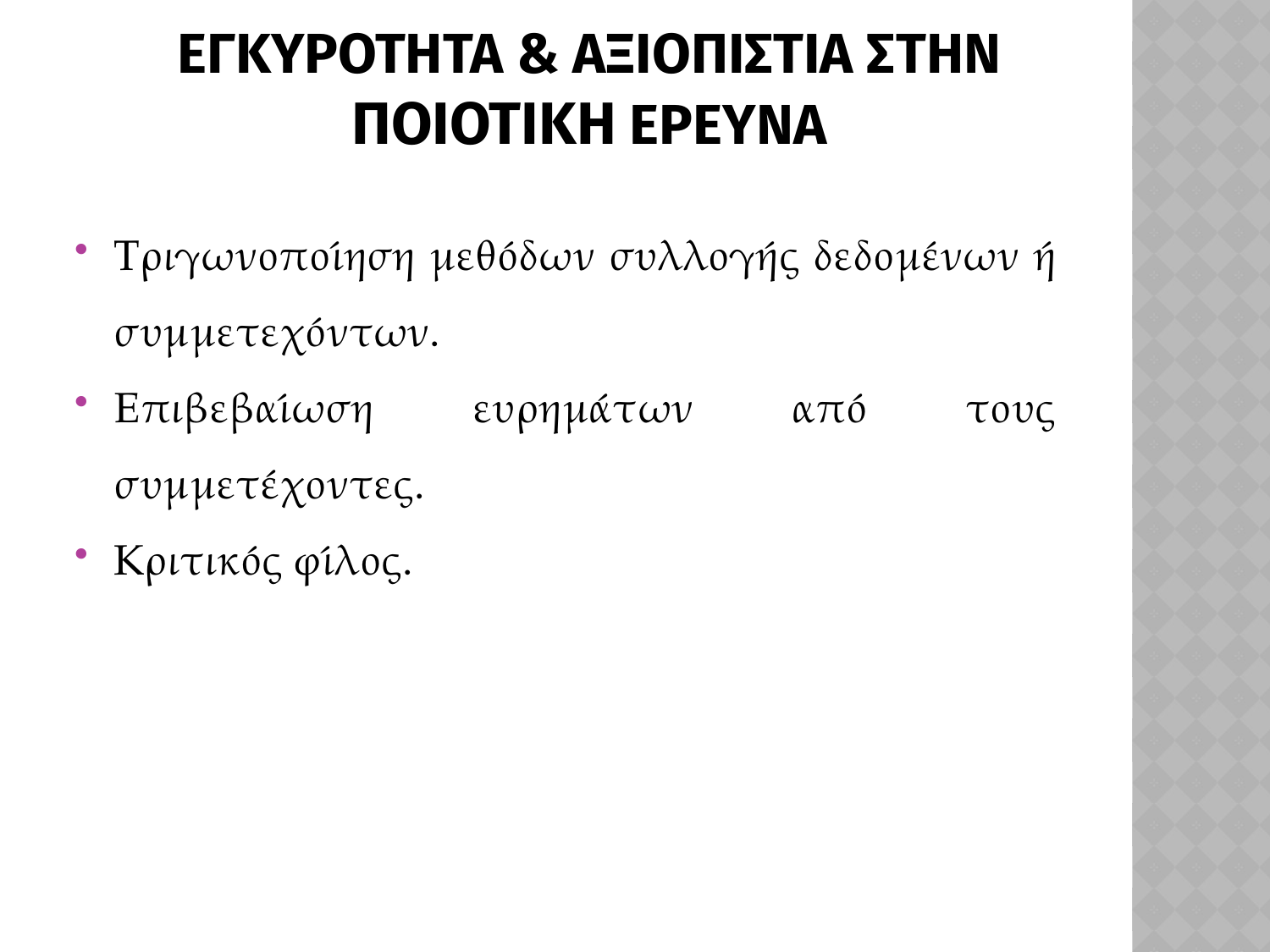

# Εγκυροτητα & αξιοπιστια σthn ποιοτικη ερευνα
Τριγωνοποίηση μεθόδων συλλογής δεδομένων ή συμμετεχόντων.
Επιβεβαίωση ευρημάτων από τους συμμετέχοντες.
Κριτικός φίλος.